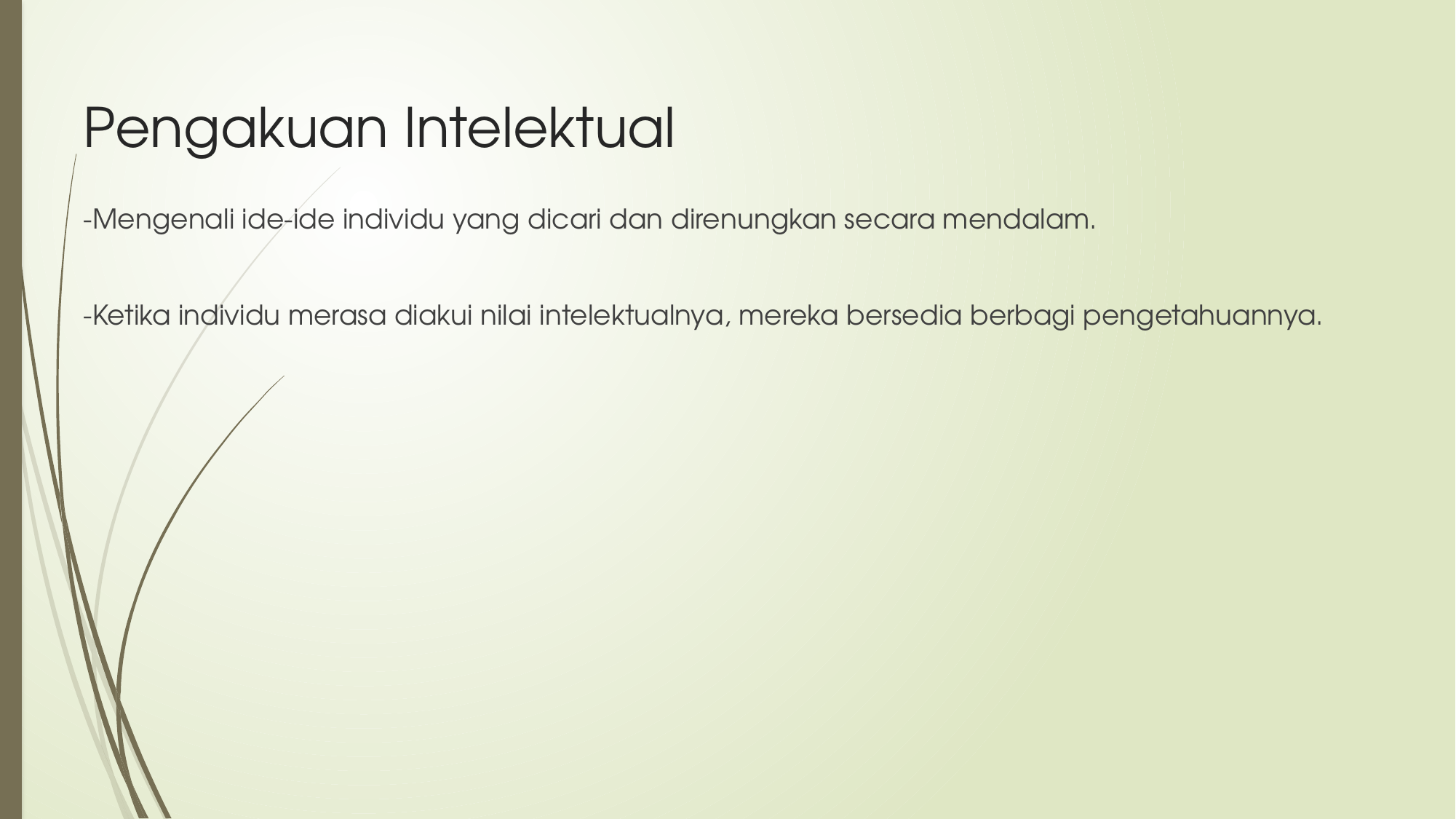

# Pengakuan Intelektual
-Mengenali ide-ide individu yang dicari dan direnungkan secara mendalam.

-Ketika individu merasa diakui nilai intelektualnya, mereka bersedia berbagi pengetahuannya.